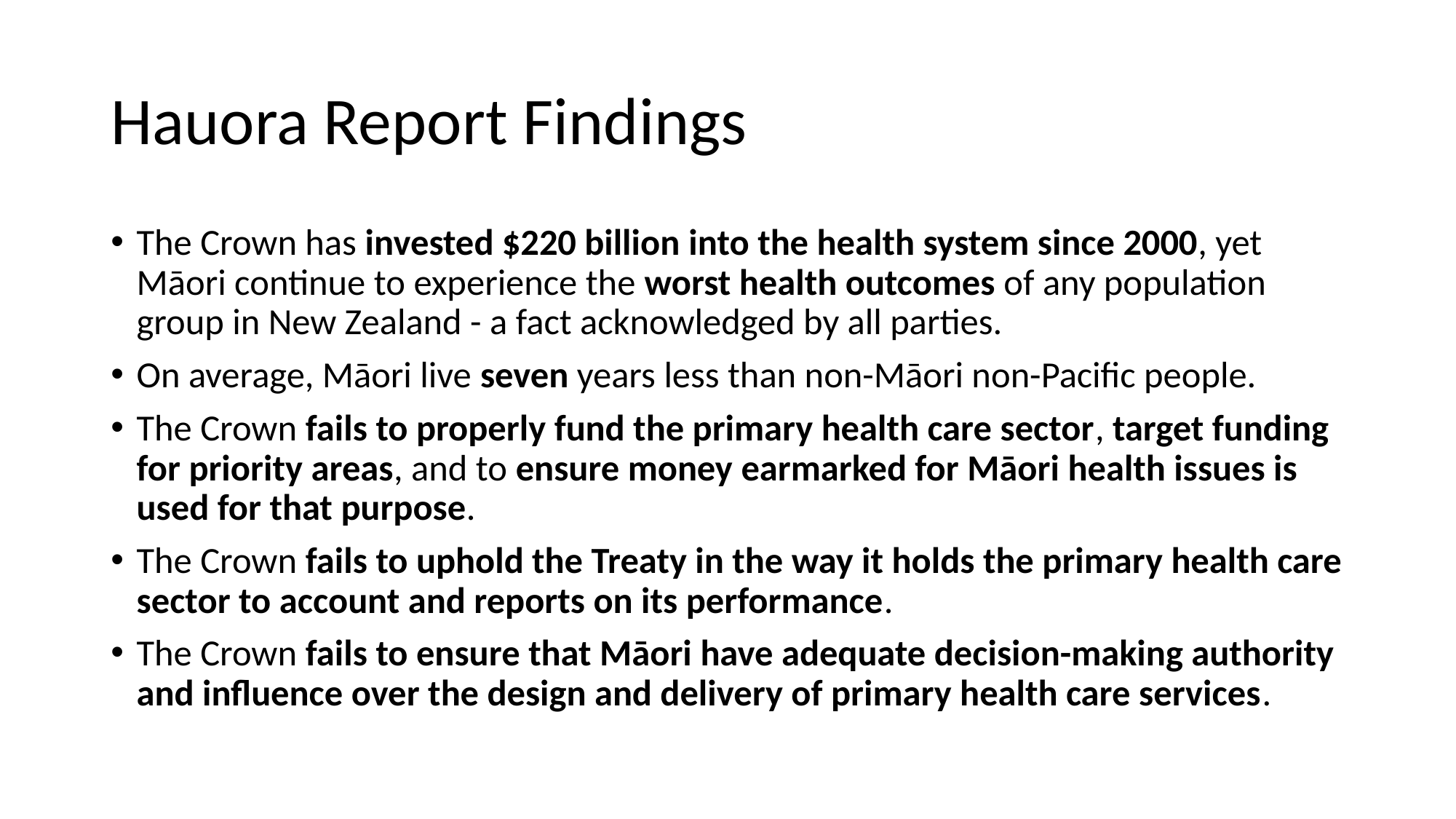

# Hauora Report Findings
The Crown has invested $220 billion into the health system since 2000, yet Māori continue to experience the worst health outcomes of any population group in New Zealand - a fact acknowledged by all parties.
On average, Māori live seven years less than non-Māori non-Pacific people.
The Crown fails to properly fund the primary health care sector, target funding for priority areas, and to ensure money earmarked for Māori health issues is used for that purpose.
The Crown fails to uphold the Treaty in the way it holds the primary health care sector to account and reports on its performance.
The Crown fails to ensure that Māori have adequate decision-making authority and influence over the design and delivery of primary health care services.